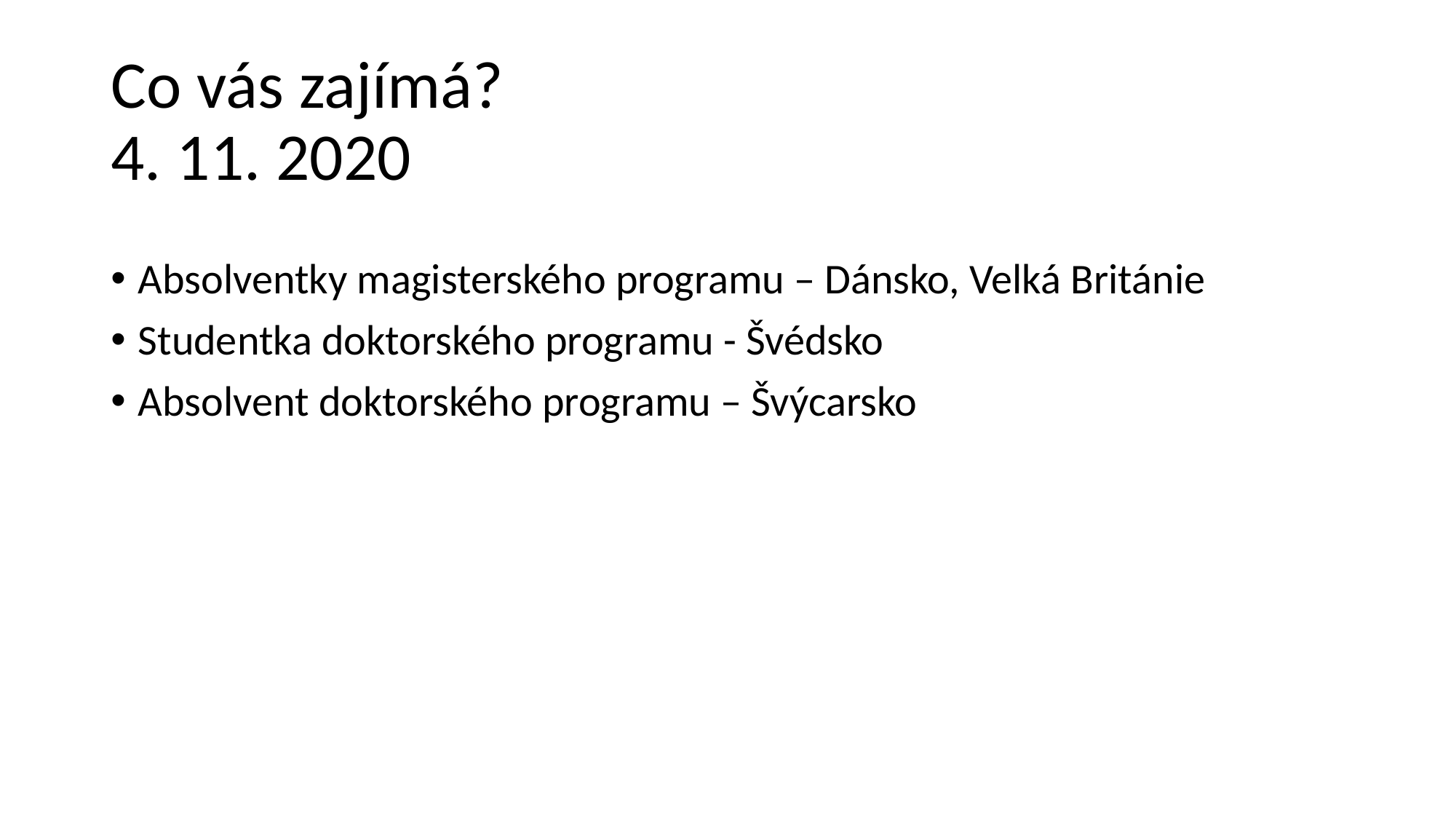

# Co vás zajímá? 4. 11. 2020
Absolventky magisterského programu – Dánsko, Velká Británie
Studentka doktorského programu - Švédsko
Absolvent doktorského programu – Švýcarsko